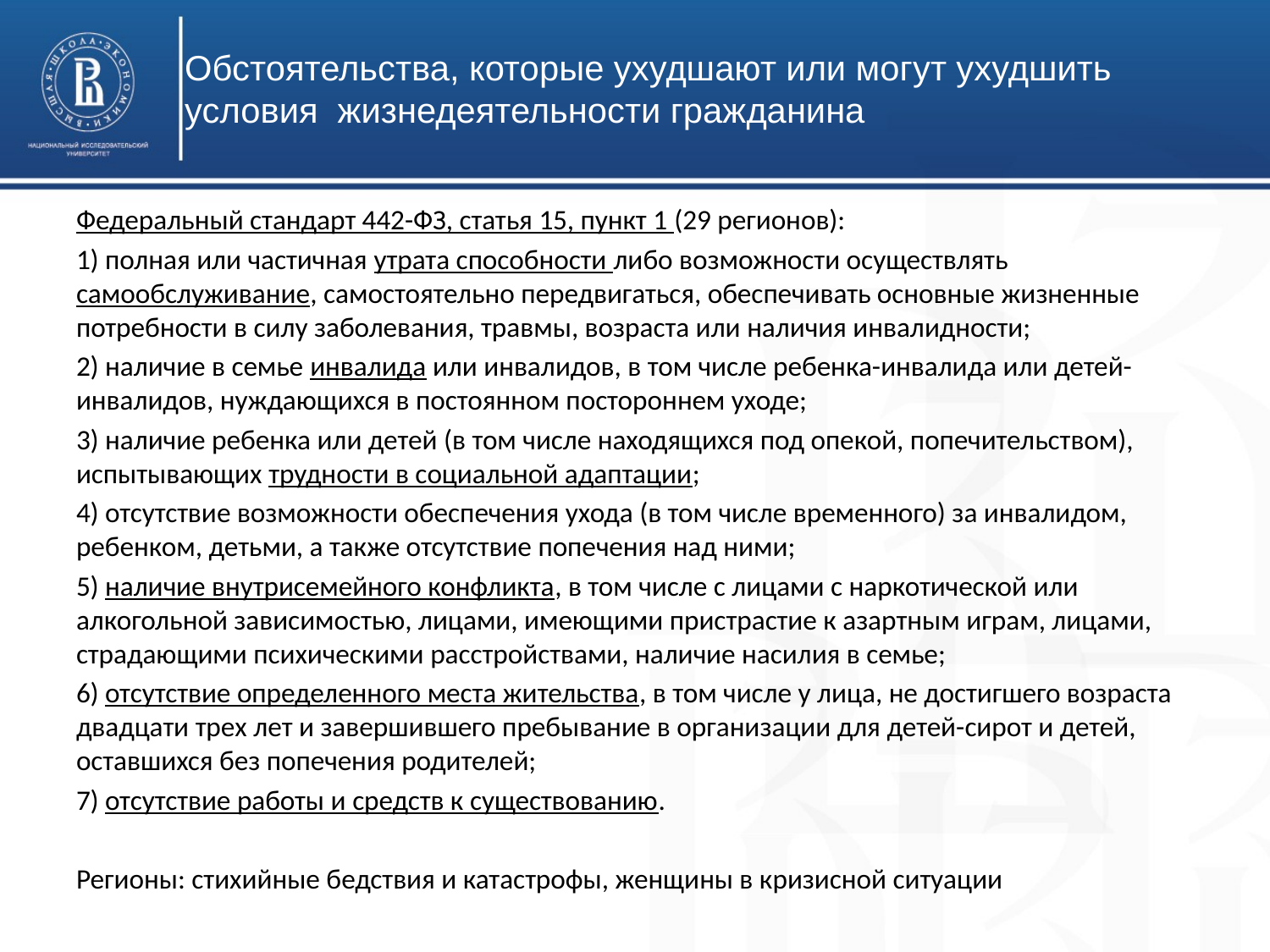

Обстоятельства, которые ухудшают или могут ухудшить условия  жизнедеятельности гражданина
Федеральный стандарт 442-ФЗ, статья 15, пункт 1 (29 регионов):
1) полная или частичная утрата способности либо возможности осуществлять самообслуживание, самостоятельно передвигаться, обеспечивать основные жизненные потребности в силу заболевания, травмы, возраста или наличия инвалидности;
2) наличие в семье инвалида или инвалидов, в том числе ребенка-инвалида или детей-инвалидов, нуждающихся в постоянном постороннем уходе;
3) наличие ребенка или детей (в том числе находящихся под опекой, попечительством), испытывающих трудности в социальной адаптации;
4) отсутствие возможности обеспечения ухода (в том числе временного) за инвалидом, ребенком, детьми, а также отсутствие попечения над ними;
5) наличие внутрисемейного конфликта, в том числе с лицами с наркотической или алкогольной зависимостью, лицами, имеющими пристрастие к азартным играм, лицами, страдающими психическими расстройствами, наличие насилия в семье;
6) отсутствие определенного места жительства, в том числе у лица, не достигшего возраста двадцати трех лет и завершившего пребывание в организации для детей-сирот и детей, оставшихся без попечения родителей;
7) отсутствие работы и средств к существованию.

Регионы: стихийные бедствия и катастрофы, женщины в кризисной ситуации

Высшая школа экономики, Москва, 2016